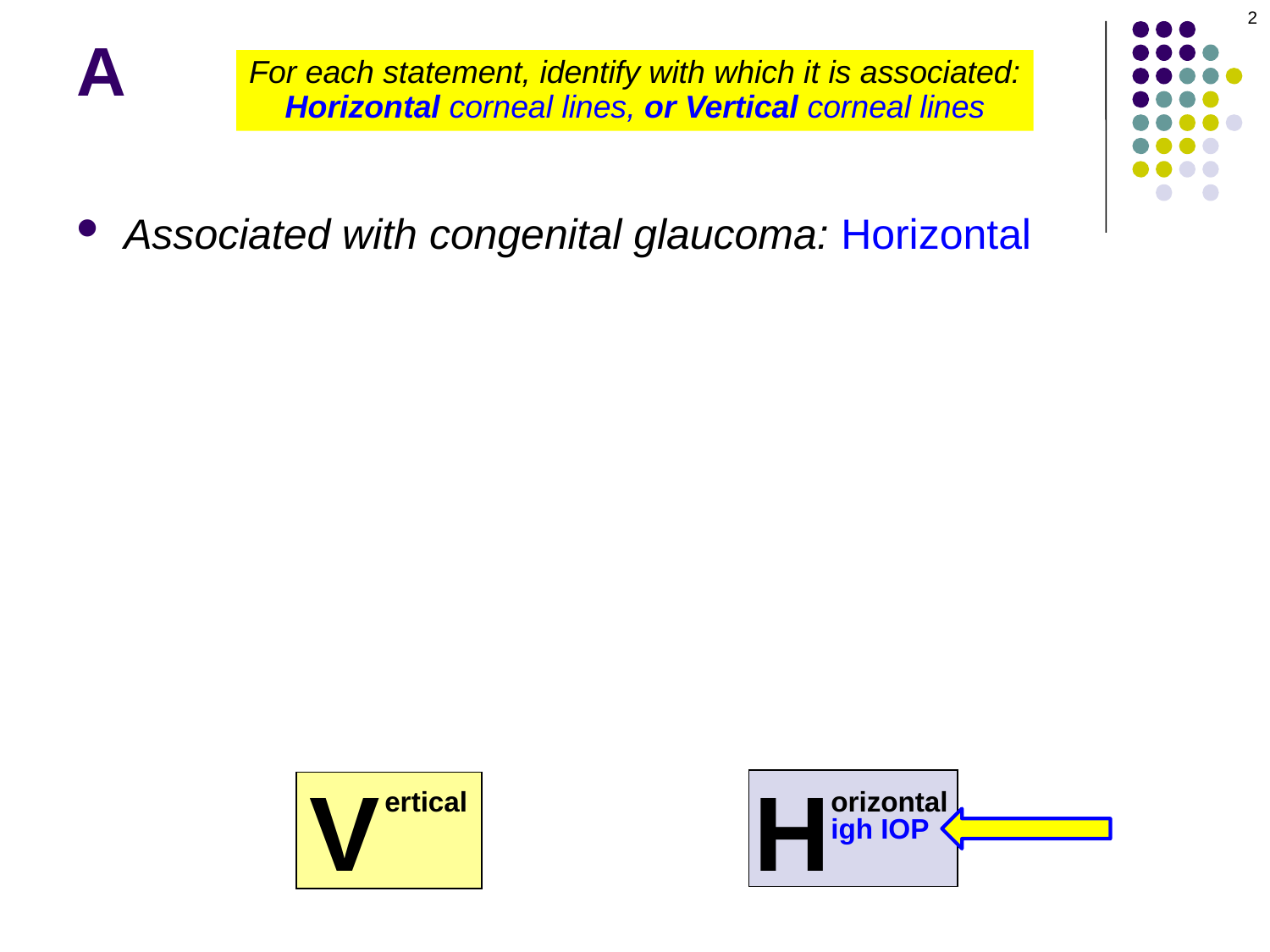

2
# A
For each statement, identify with which it is associated:
Horizontal corneal lines, or Vertical corneal lines
Associated with congenital glaucoma: Horizontal
V
H

orizontal
igh IOP

ertical